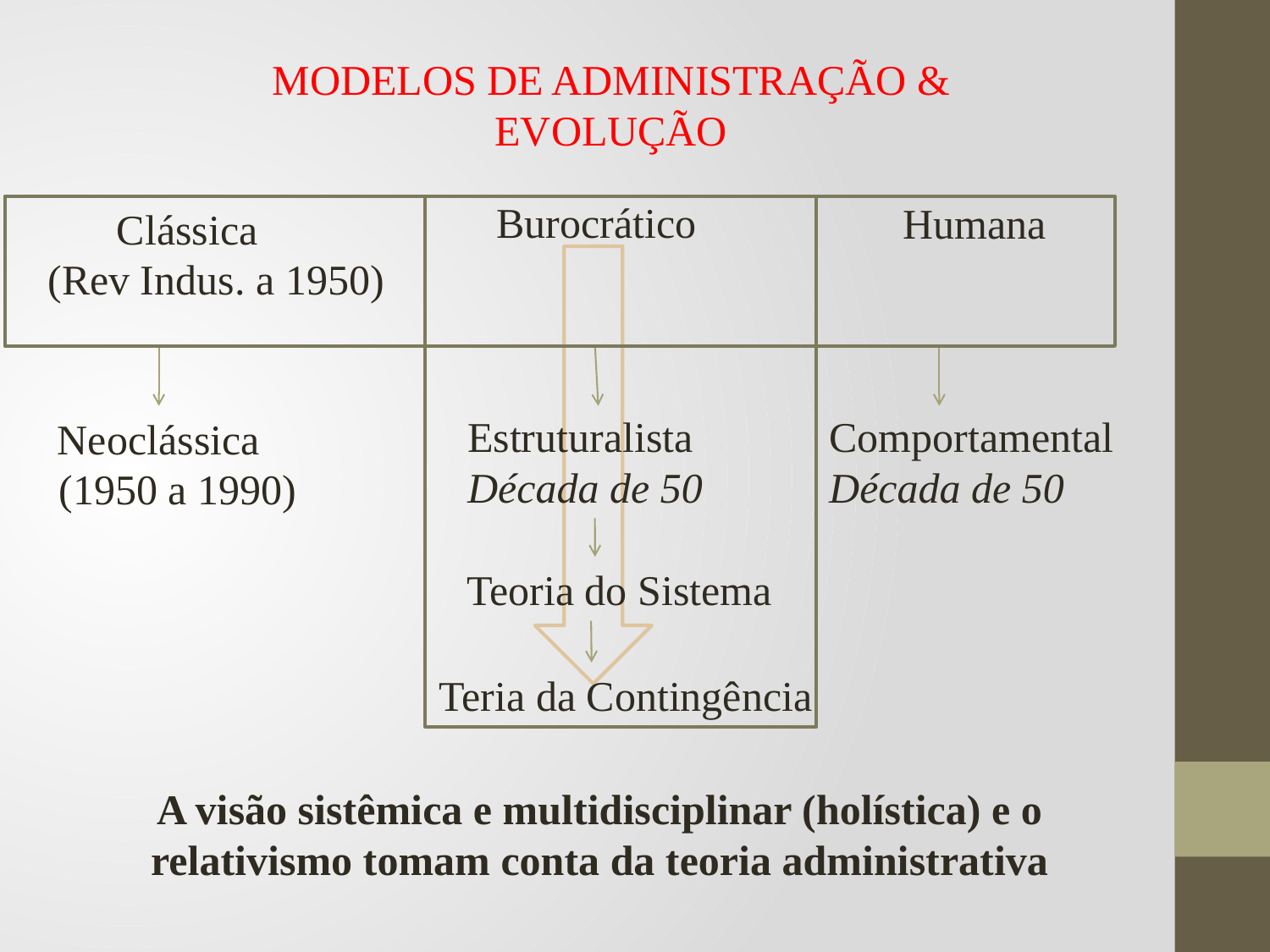

MODELOS DE ADMINISTRAÇÃO & EVOLUÇÃO
Burocrático
Humana
Clássica

(Rev Indus. a 1950)

Estruturalista
Década de 50
Comportamental
Década de 50

Neoclássica
(1950 a 1990)
Teoria do Sistema
Teria da Contingência
A visão sistêmica e multidisciplinar (holística) e o relativismo tomam conta da teoria administrativa